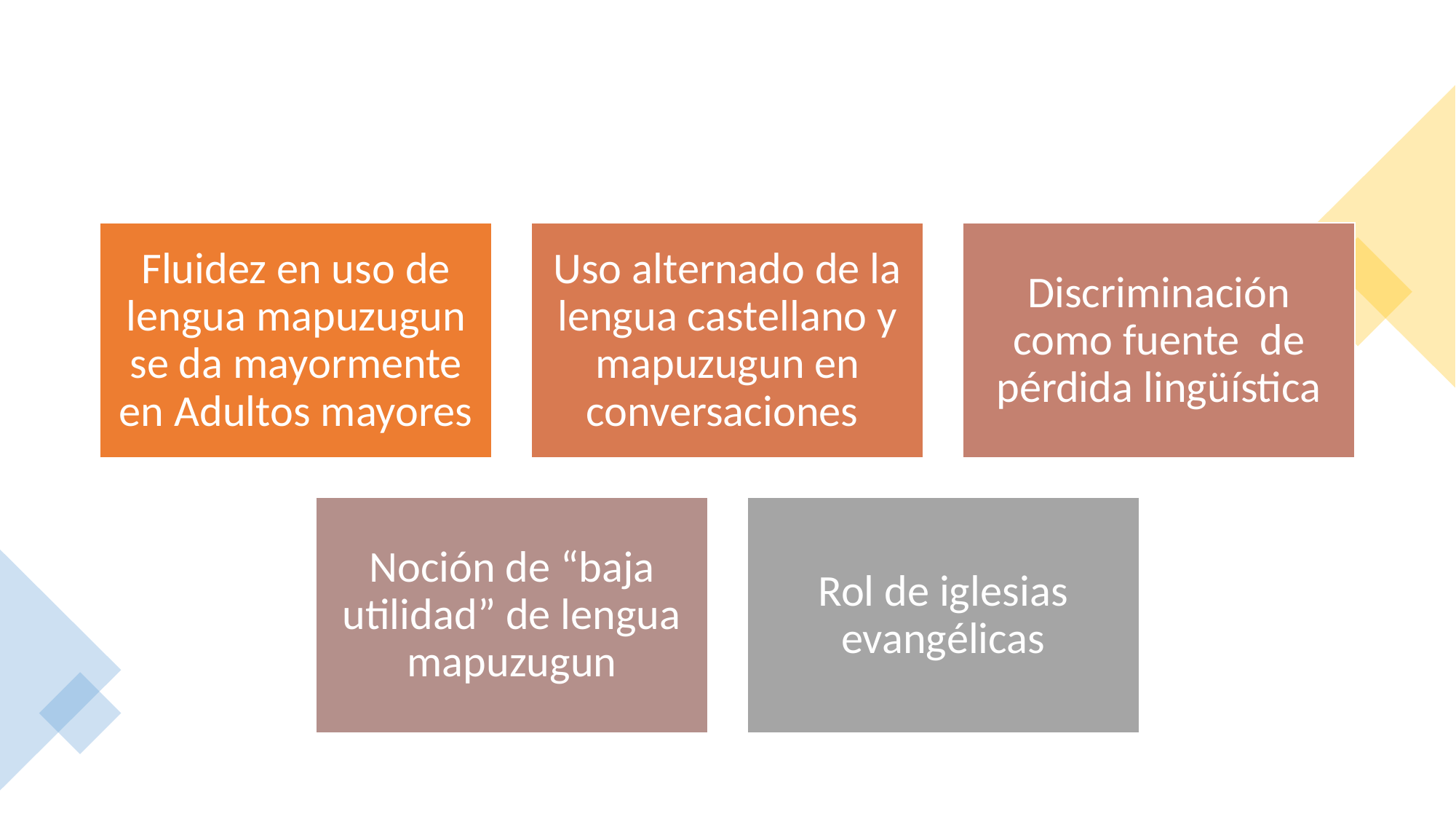

Fluidez en uso de lengua mapuzugun se da mayormente en Adultos mayores
Uso alternado de la lengua castellano y mapuzugun en conversaciones
Discriminación como fuente  de pérdida lingüística
Noción de “baja utilidad” de lengua mapuzugun
Rol de iglesias evangélicas